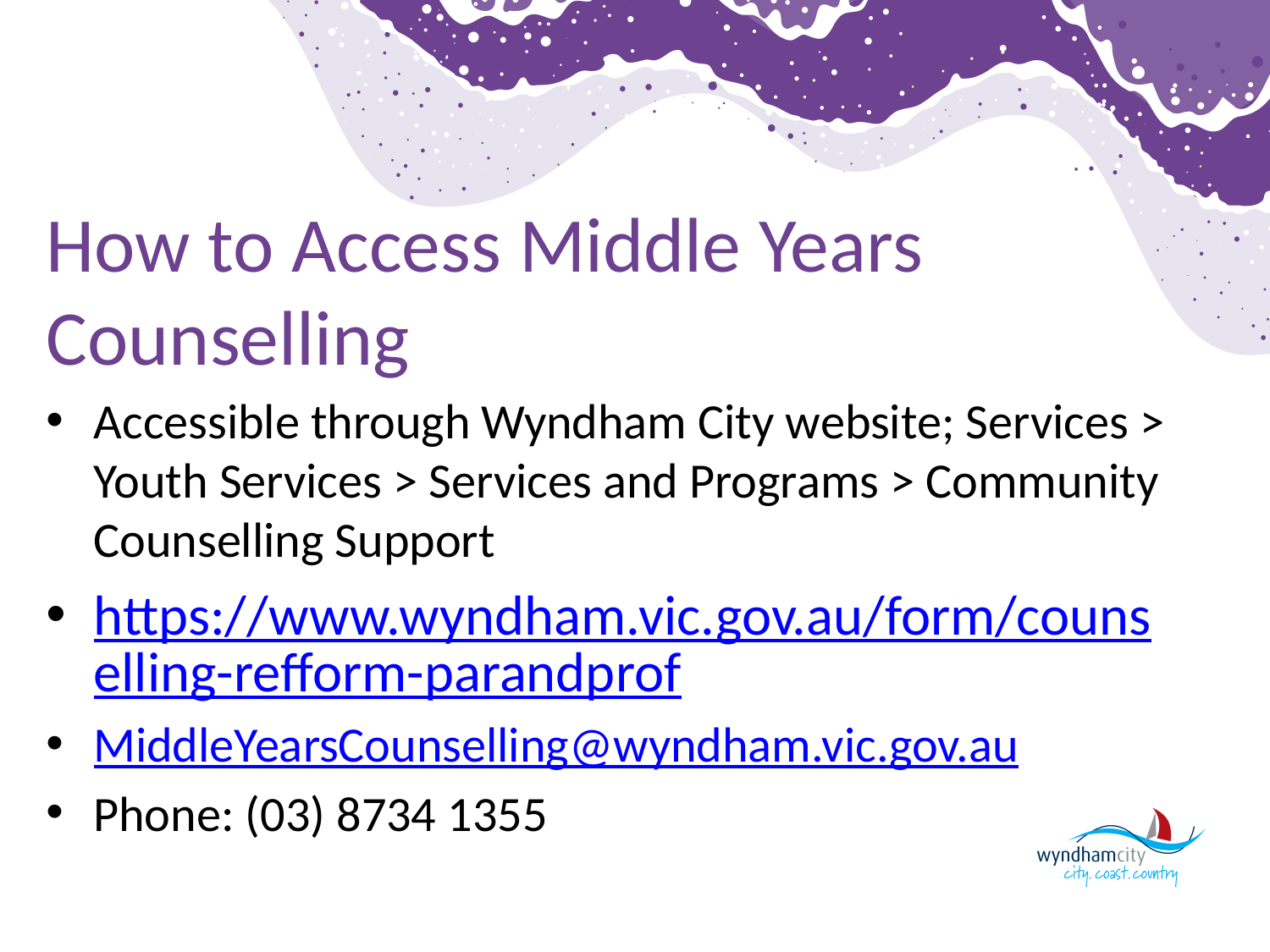

# How to Access Middle Years Counselling
Accessible through Wyndham City website; Services > Youth Services > Services and Programs > Community Counselling Support
https://www.wyndham.vic.gov.au/form/counselling-refform-parandprof
MiddleYearsCounselling@wyndham.vic.gov.au
Phone: (03) 8734 1355